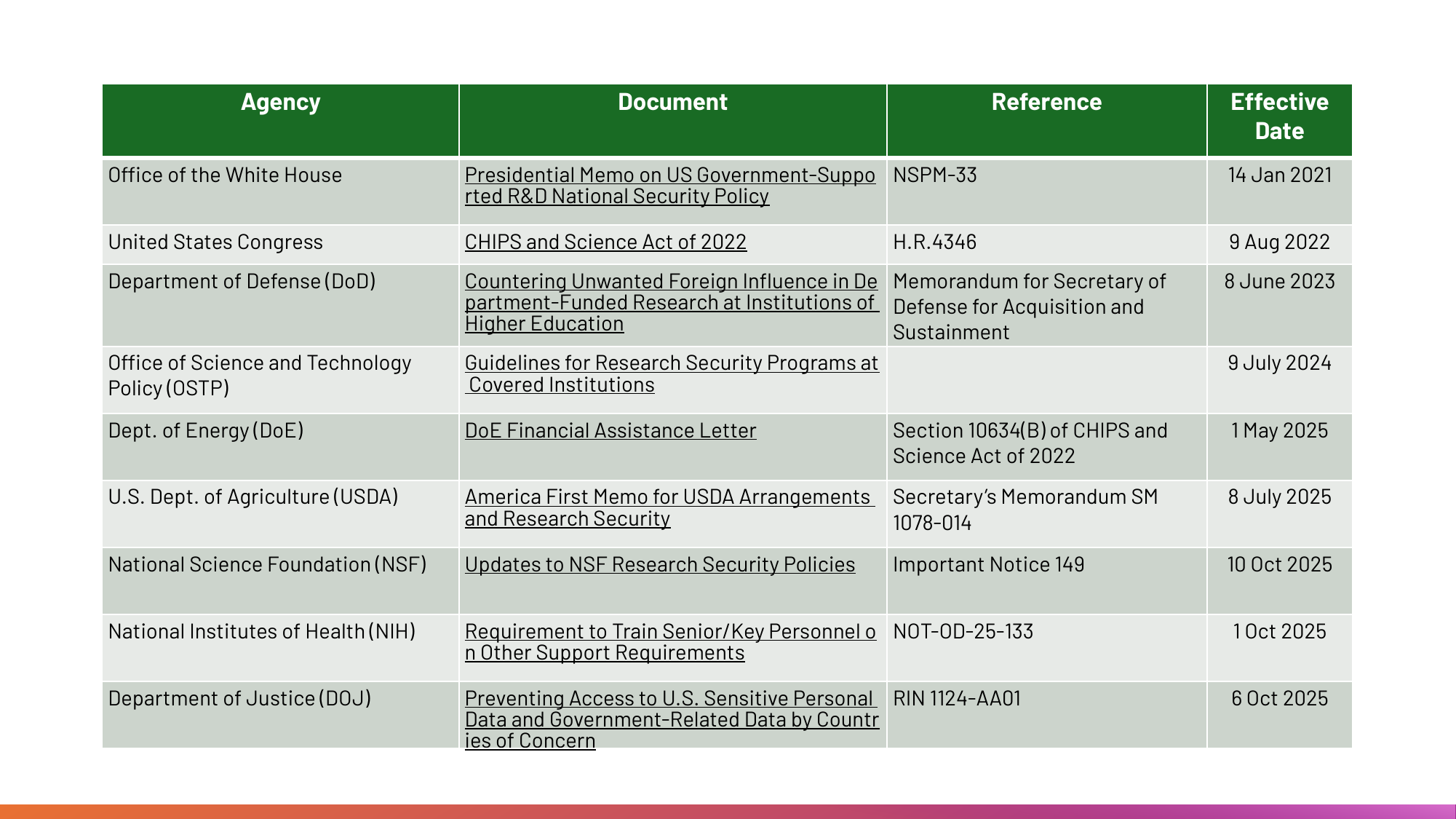

| Agency | Document | Reference | Effective Date |
| --- | --- | --- | --- |
| Office of the White House | Presidential Memo on US Government-Supported R&D National Security Policy | NSPM-33 | 14 Jan 2021 |
| United States Congress | CHIPS and Science Act of 2022 | H.R.4346 | 9 Aug 2022 |
| Department of Defense (DoD) | Countering Unwanted Foreign Influence in Department-Funded Research at Institutions of Higher Education | Memorandum for Secretary of Defense for Acquisition and Sustainment | 8 June 2023 |
| Office of Science and Technology Policy (OSTP) | Guidelines for Research Security Programs at Covered Institutions |  | 9 July 2024 |
| Dept. of Energy (DoE) | DoE Financial Assistance Letter | Section 10634(B) of CHIPS and Science Act of 2022 | 1 May 2025 |
| U.S. Dept. of Agriculture (USDA) | America First Memo for USDA Arrangements and Research Security | Secretary’s Memorandum SM 1078-014 | 8 July 2025 |
| National Science Foundation (NSF) | Updates to NSF Research Security Policies | Important Notice 149 | 10 Oct 2025 |
| National Institutes of Health (NIH) | Requirement to Train Senior/Key Personnel on Other Support Requirements | NOT-OD-25-133 | 1 Oct 2025 |
| Department of Justice (DOJ) | Preventing Access to U.S. Sensitive Personal Data and Government-Related Data by Countries of Concern | RIN 1124-AA01 | 6 Oct 2025 |